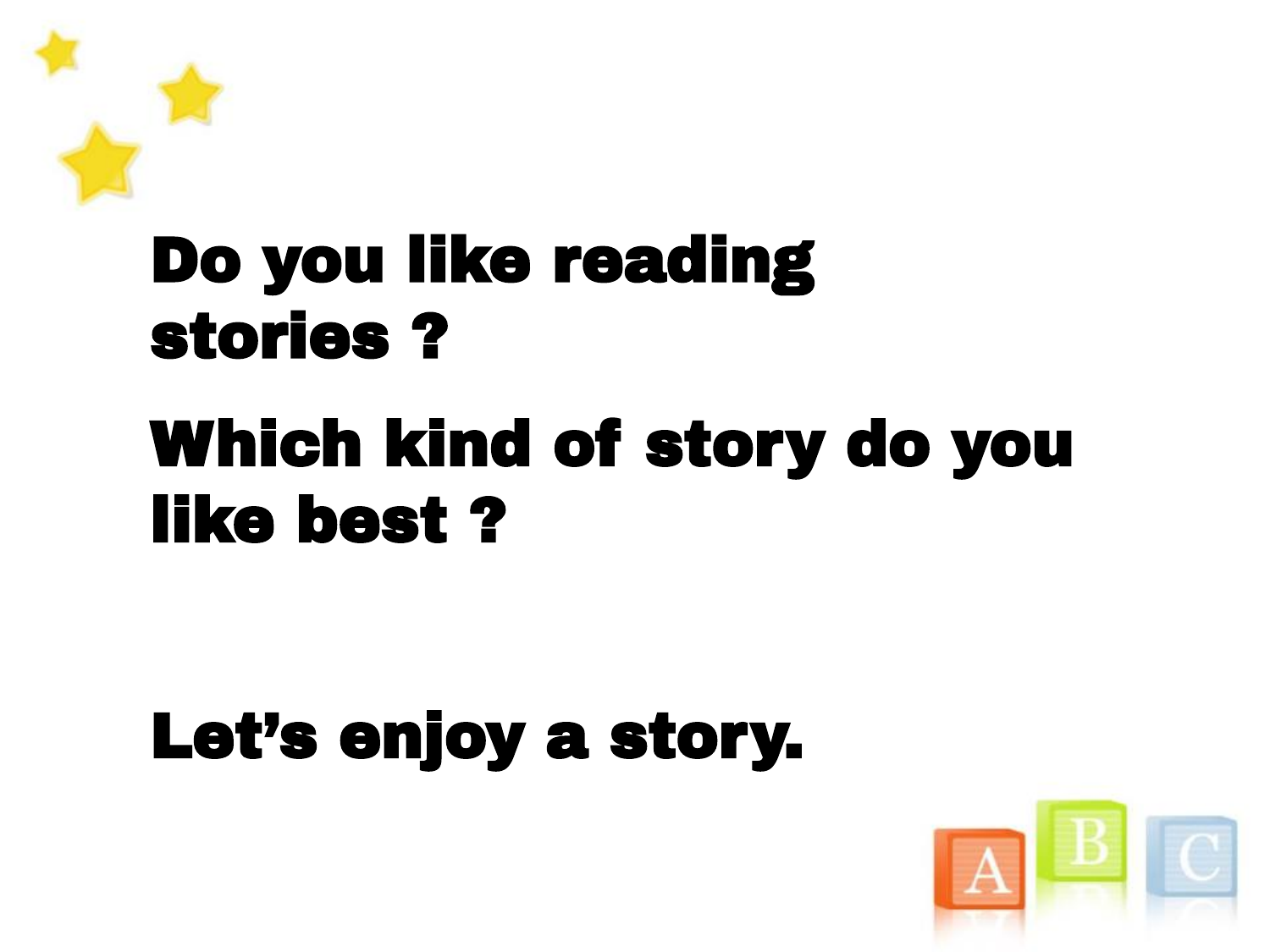

Do you like reading stories ?
Which kind of story do you like best ?

Let’s enjoy a story.